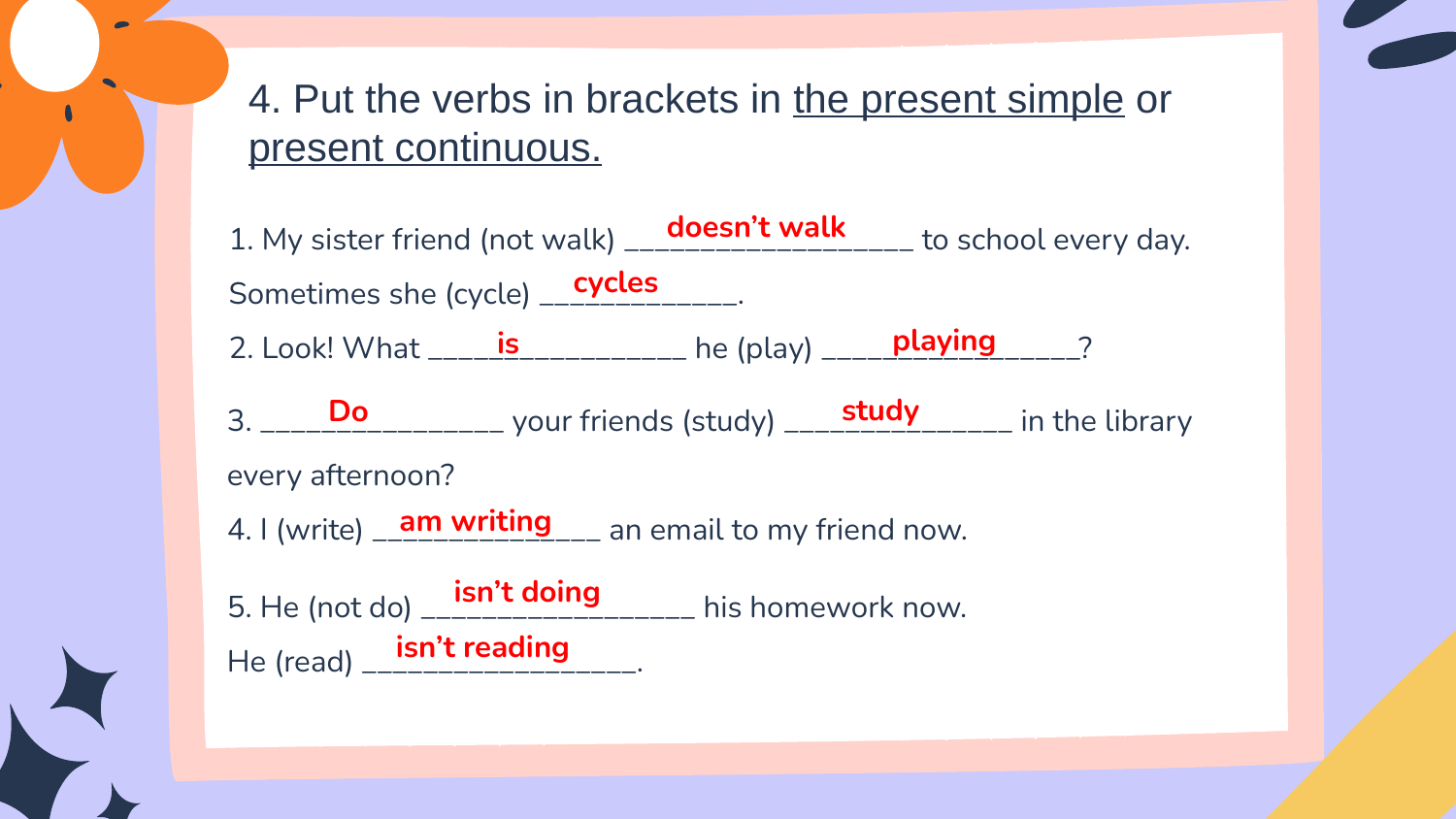

4. Put the verbs in brackets in the present simple or present continuous.
1. My sister friend (not walk) ___________________ to school every day. Sometimes she (cycle) _____________.
doesn’t walk
cycles
playing
is
2. Look! What _________________ he (play) _________________?
3. ________________ your friends (study) _______________ in the library every afternoon?
study
Do
am writing
4. I (write) _______________ an email to my friend now.
5. He (not do) __________________ his homework now.
He (read) __________________.
isn’t doing
isn’t reading